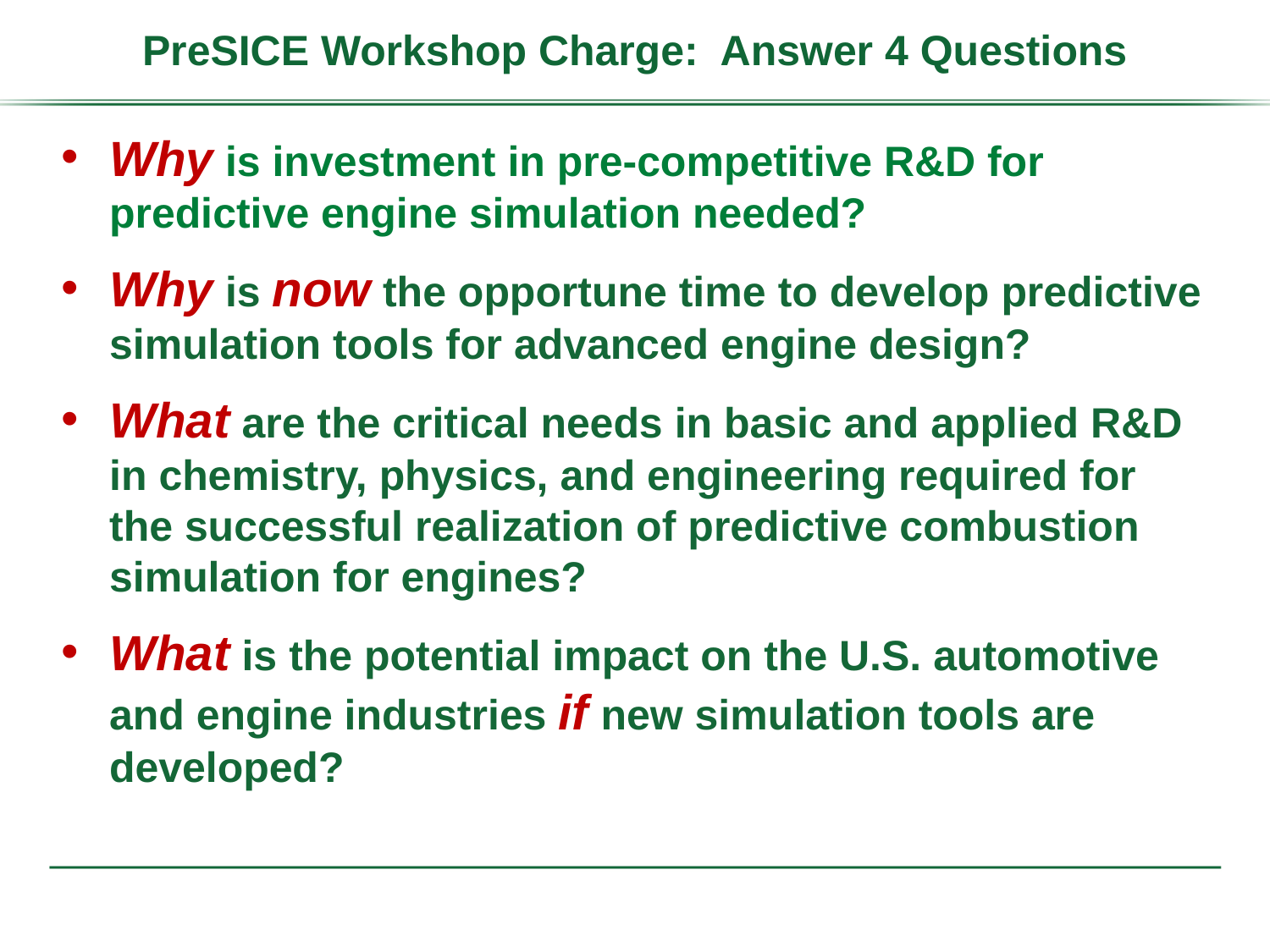

# PreSICE Workshop Charge:  Answer 4 Questions
Why is investment in pre-competitive R&D for predictive engine simulation needed?
Why is now the opportune time to develop predictive simulation tools for advanced engine design?
What are the critical needs in basic and applied R&D in chemistry, physics, and engineering required for the successful realization of predictive combustion simulation for engines?
What is the potential impact on the U.S. automotive and engine industries if new simulation tools are developed?